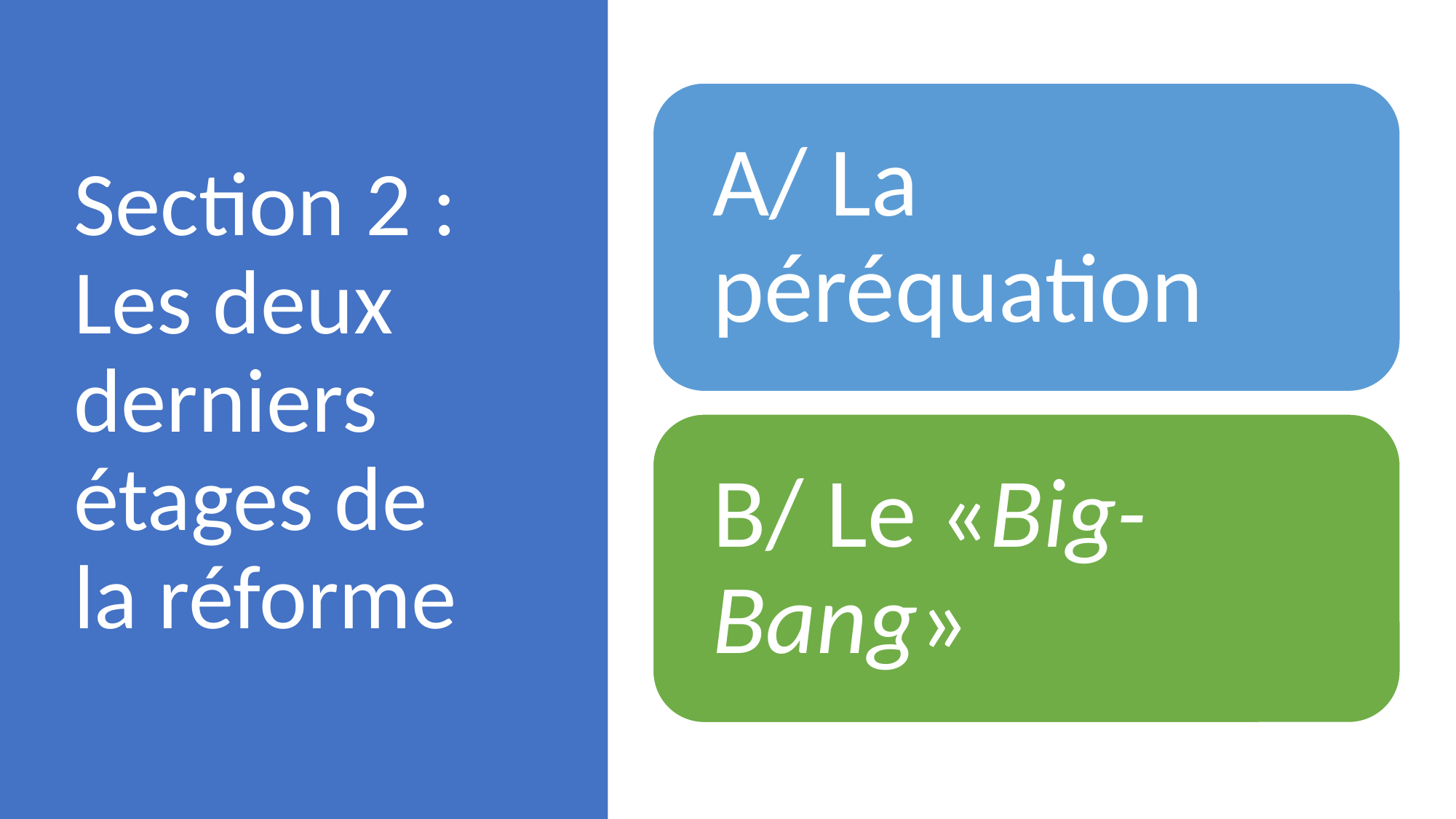

# Section 2 : Les deux derniers étages de la réforme
A/ La péréquation
B/ Le «Big-Bang»